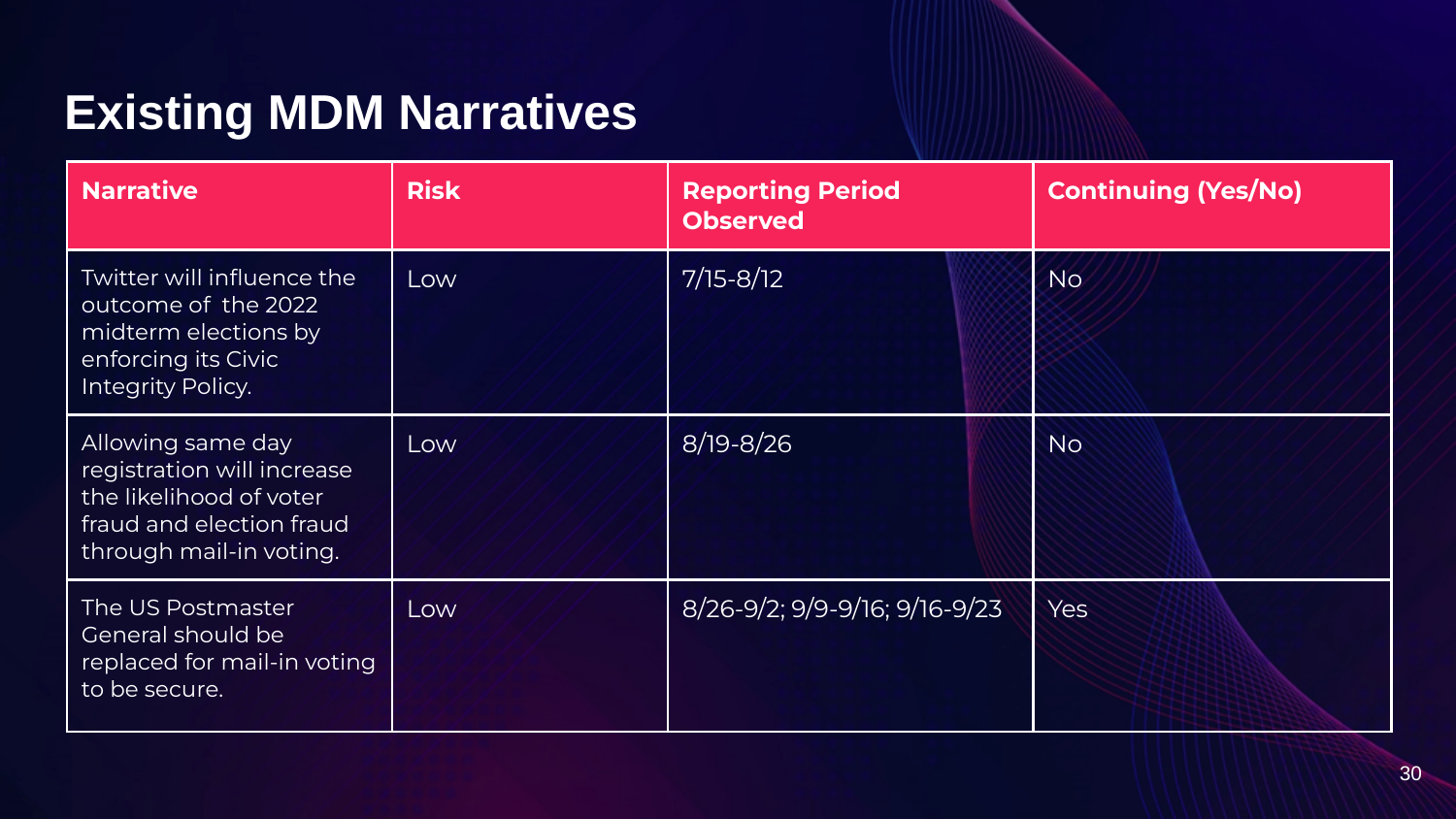

# Existing MDM Narratives
| Narrative | Risk | Reporting Period Observed | Continuing (Yes/No) |
| --- | --- | --- | --- |
| Twitter will influence the outcome of the 2022 midterm elections by enforcing its Civic Integrity Policy. | Low | 7/15-8/12 | No |
| Allowing same day registration will increase the likelihood of voter fraud and election fraud through mail-in voting. | Low | 8/19-8/26 | No |
| The US Postmaster General should be replaced for mail-in voting to be secure. | Low | 8/26-9/2; 9/9-9/16; 9/16-9/23 | Yes |
30